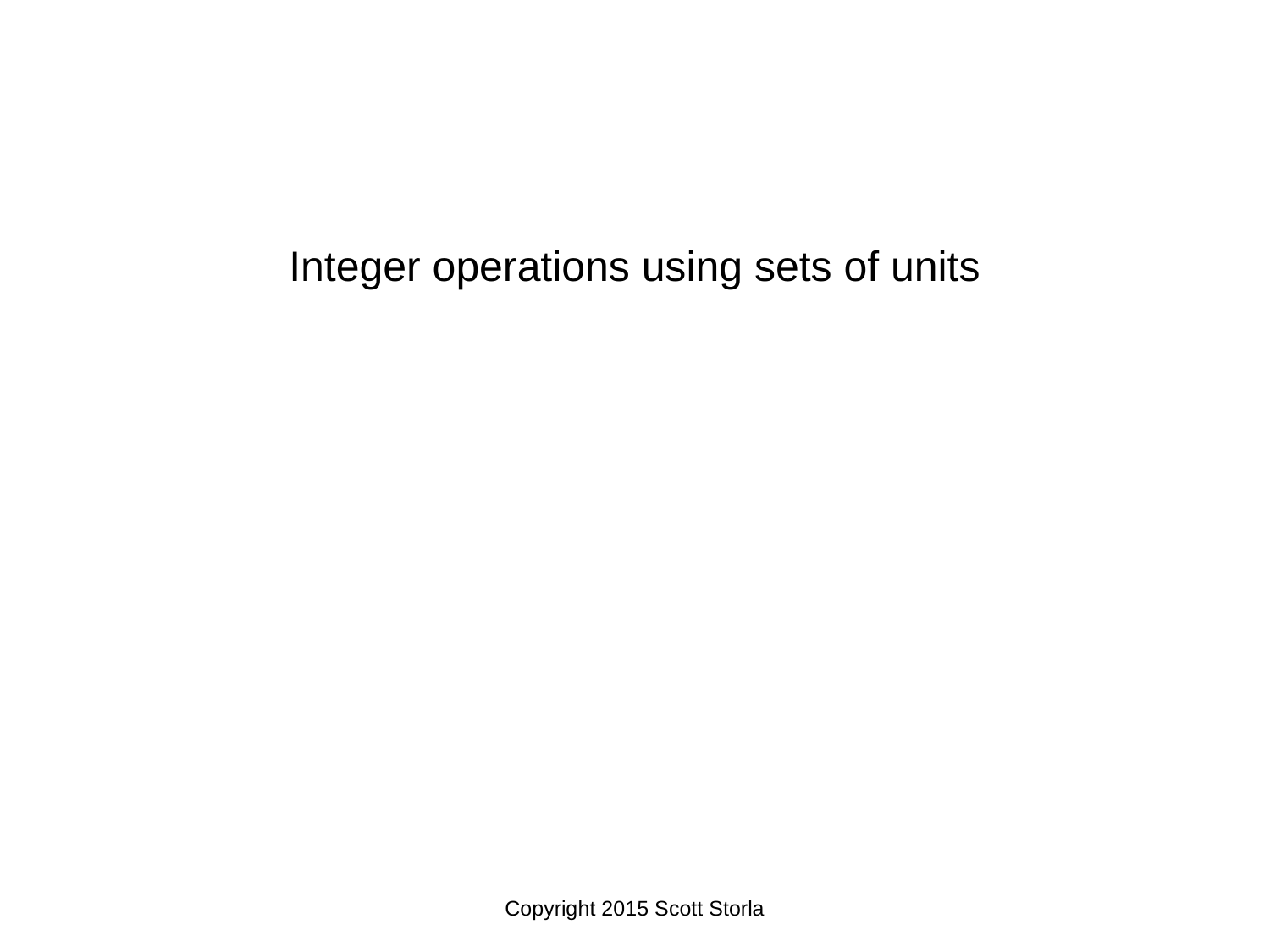

Integer operations using sets of units
Copyright 2015 Scott Storla